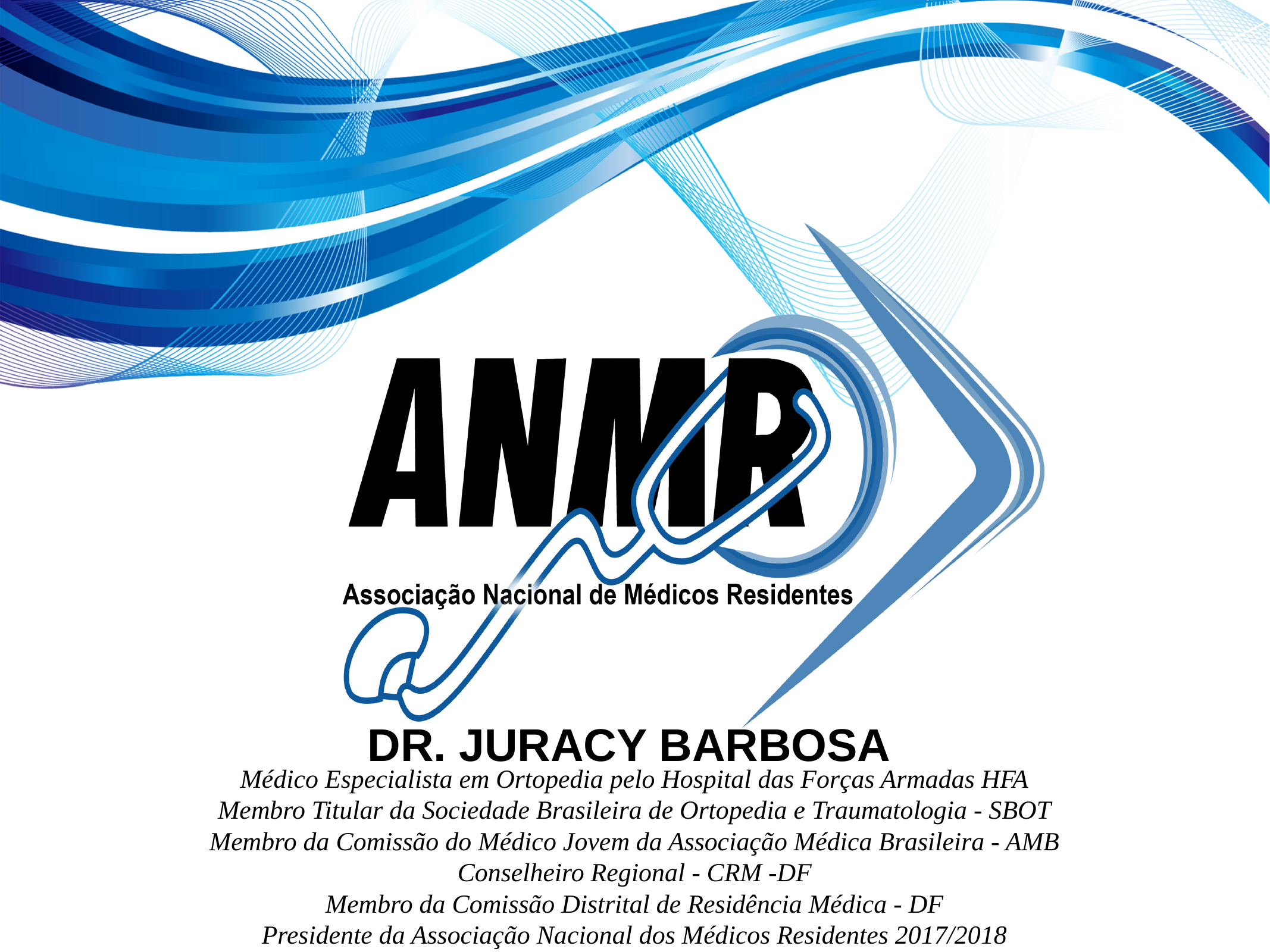

DR. JURACY BARBOSA
Médico Especialista em Ortopedia pelo Hospital das Forças Armadas HFA
Membro Titular da Sociedade Brasileira de Ortopedia e Traumatologia - SBOT
Membro da Comissão do Médico Jovem da Associação Médica Brasileira - AMB
Conselheiro Regional - CRM -DF
Membro da Comissão Distrital de Residência Médica - DF
Presidente da Associação Nacional dos Médicos Residentes 2017/2018